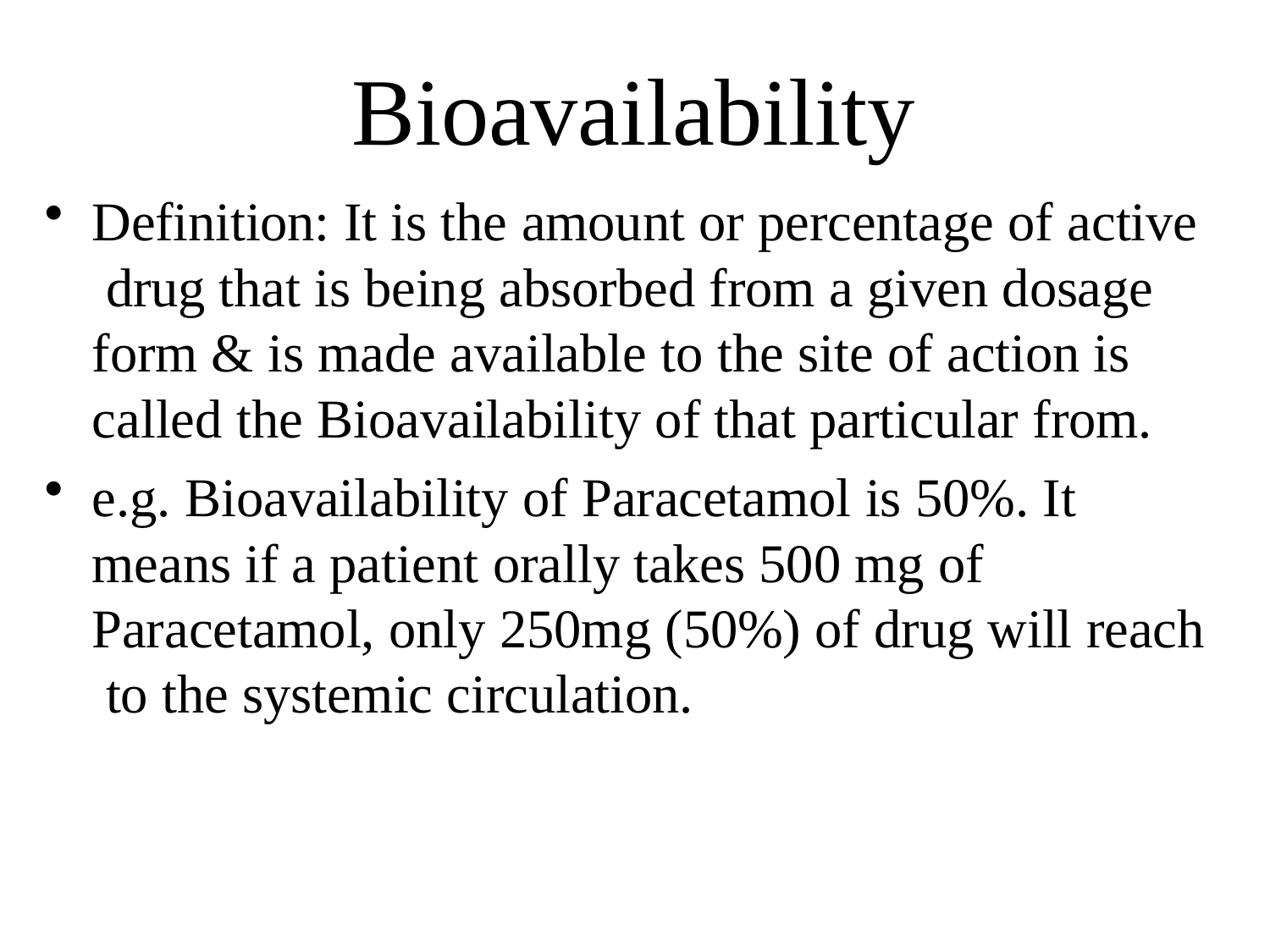

# Bioavailability
Definition: It is the amount or percentage of active  drug that is being absorbed from a given dosage  form & is made available to the site of action is  called the Bioavailability of that particular from.
e.g. Bioavailability of Paracetamol is 50%. It  means if a patient orally takes 500 mg of  Paracetamol, only 250mg (50%) of drug will reach  to the systemic circulation.